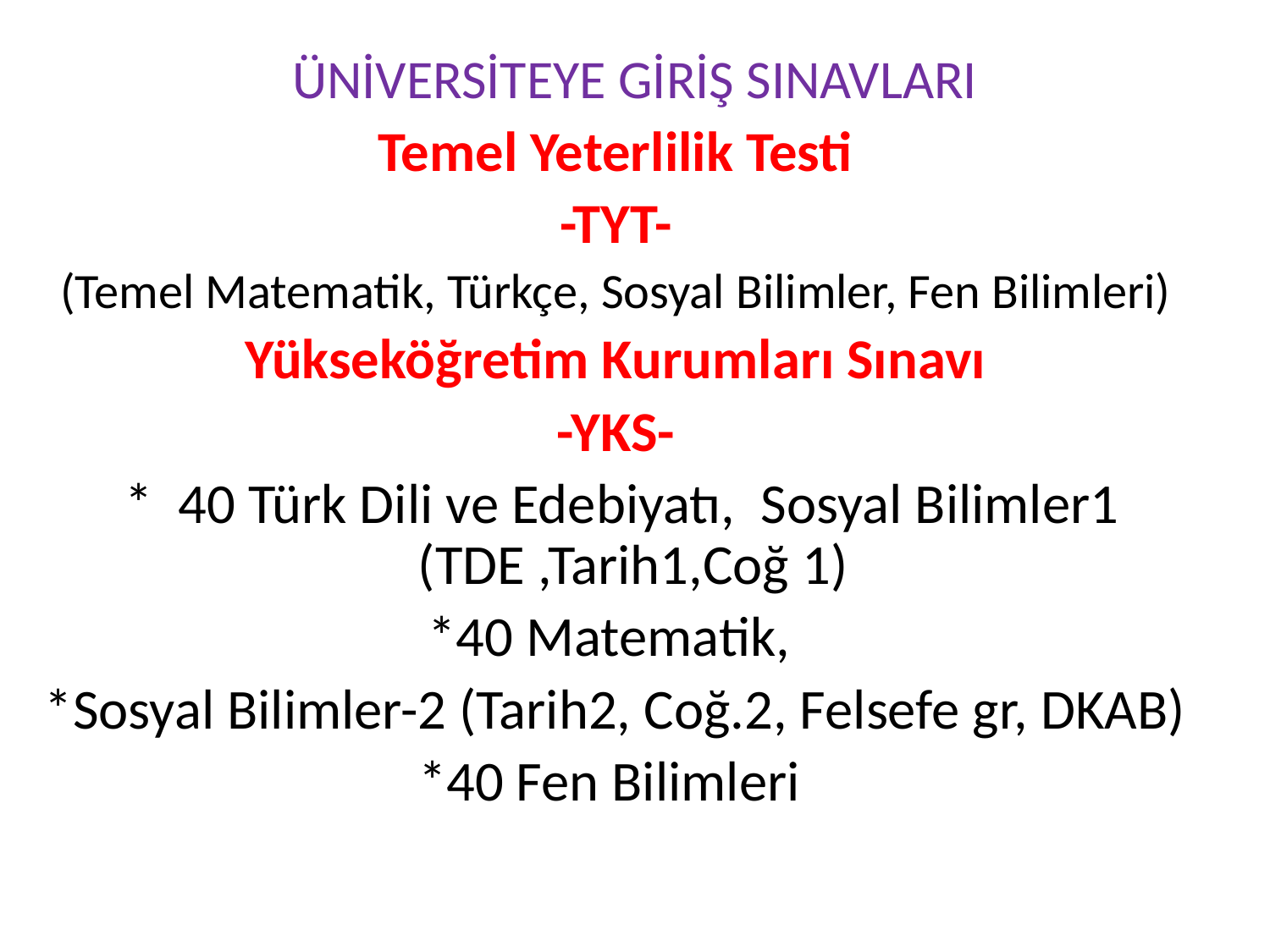

# ÜNİVERSİTEYE GİRİŞ SINAVLARI
Temel Yeterlilik Testi
-TYT-
(Temel Matematik, Türkçe, Sosyal Bilimler, Fen Bilimleri)
Yükseköğretim Kurumları Sınavı
-YKS-
 *  40 Türk Dili ve Edebiyatı,  Sosyal Bilimler1 (TDE ,Tarih1,Coğ 1)
*40 Matematik,
*Sosyal Bilimler-2 (Tarih2, Coğ.2, Felsefe gr, DKAB)
*40 Fen Bilimleri